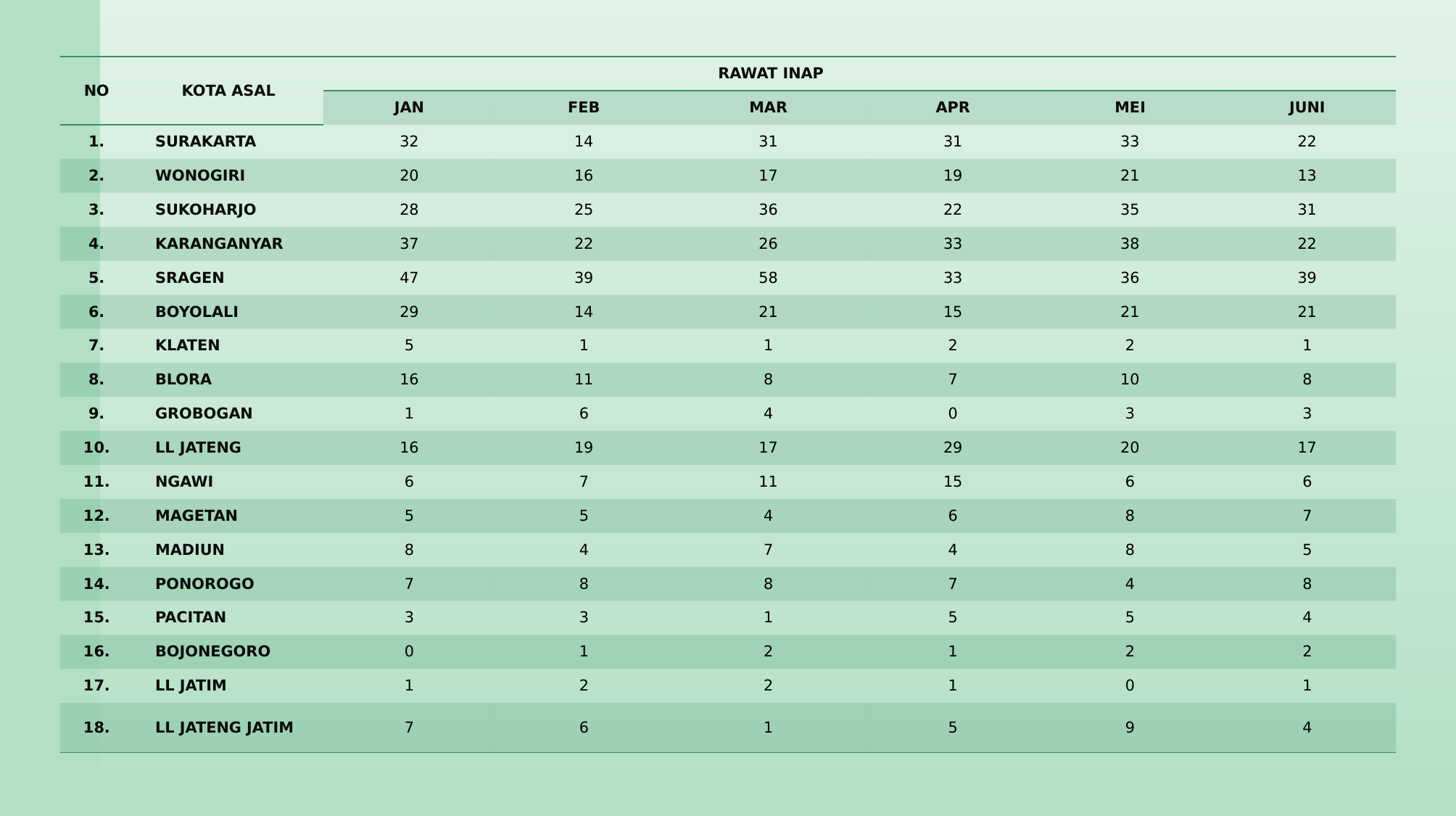

| NO | KOTA ASAL | RAWAT INAP |  |  |  |  |  |
| --- | --- | --- | --- | --- | --- | --- | --- |
|  |  | JAN | FEB | MAR | APR | MEI | JUNI |
| 1. | SURAKARTA | 32 | 14 | 31 | 31 | 33 | 22 |
| 2. | WONOGIRI | 20 | 16 | 17 | 19 | 21 | 13 |
| 3. | SUKOHARJO | 28 | 25 | 36 | 22 | 35 | 31 |
| 4. | KARANGANYAR | 37 | 22 | 26 | 33 | 38 | 22 |
| 5. | SRAGEN | 47 | 39 | 58 | 33 | 36 | 39 |
| 6. | BOYOLALI | 29 | 14 | 21 | 15 | 21 | 21 |
| 7. | KLATEN | 5 | 1 | 1 | 2 | 2 | 1 |
| 8. | BLORA | 16 | 11 | 8 | 7 | 10 | 8 |
| 9. | GROBOGAN | 1 | 6 | 4 | 0 | 3 | 3 |
| 10. | LL JATENG | 16 | 19 | 17 | 29 | 20 | 17 |
| 11. | NGAWI | 6 | 7 | 11 | 15 | 6 | 6 |
| 12. | MAGETAN | 5 | 5 | 4 | 6 | 8 | 7 |
| 13. | MADIUN | 8 | 4 | 7 | 4 | 8 | 5 |
| 14. | PONOROGO | 7 | 8 | 8 | 7 | 4 | 8 |
| 15. | PACITAN | 3 | 3 | 1 | 5 | 5 | 4 |
| 16. | BOJONEGORO | 0 | 1 | 2 | 1 | 2 | 2 |
| 17. | LL JATIM | 1 | 2 | 2 | 1 | 0 | 1 |
| 18. | LL JATENG JATIM | 7 | 6 | 1 | 5 | 9 | 4 |